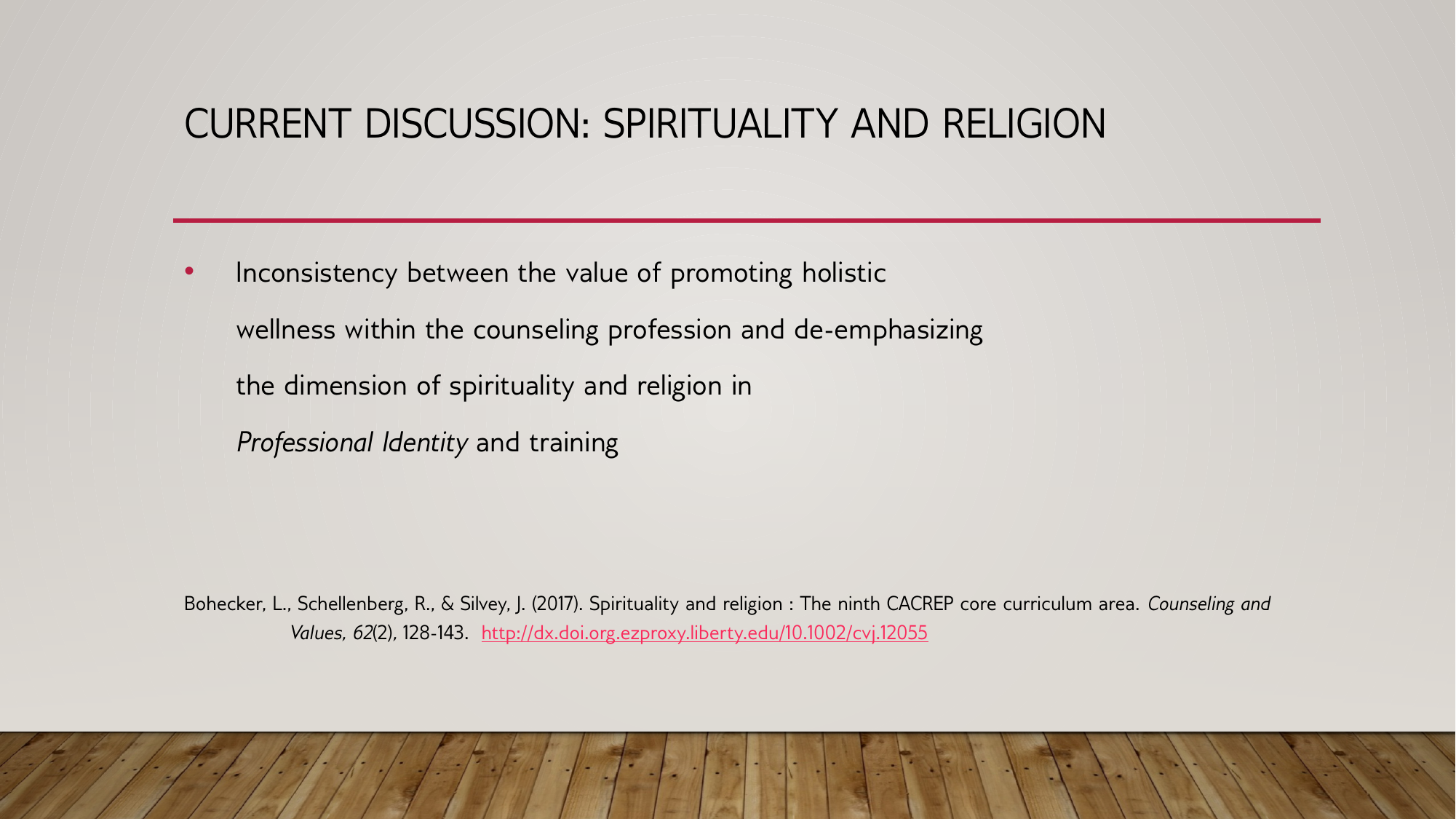

# Current Discussion: Spirituality and Religion
   Inconsistency between the value of promoting holistic
      wellness within the counseling profession and de-emphasizing
      the dimension of spirituality and religion in
      Professional Identity and training

Bohecker, L., Schellenberg, R., & Silvey, J. (2017). Spirituality and religion : The ninth CACREP core curriculum area. Counseling and 	Values, 62(2), 128-143.  http://dx.doi.org.ezproxy.liberty.edu/10.1002/cvj.12055